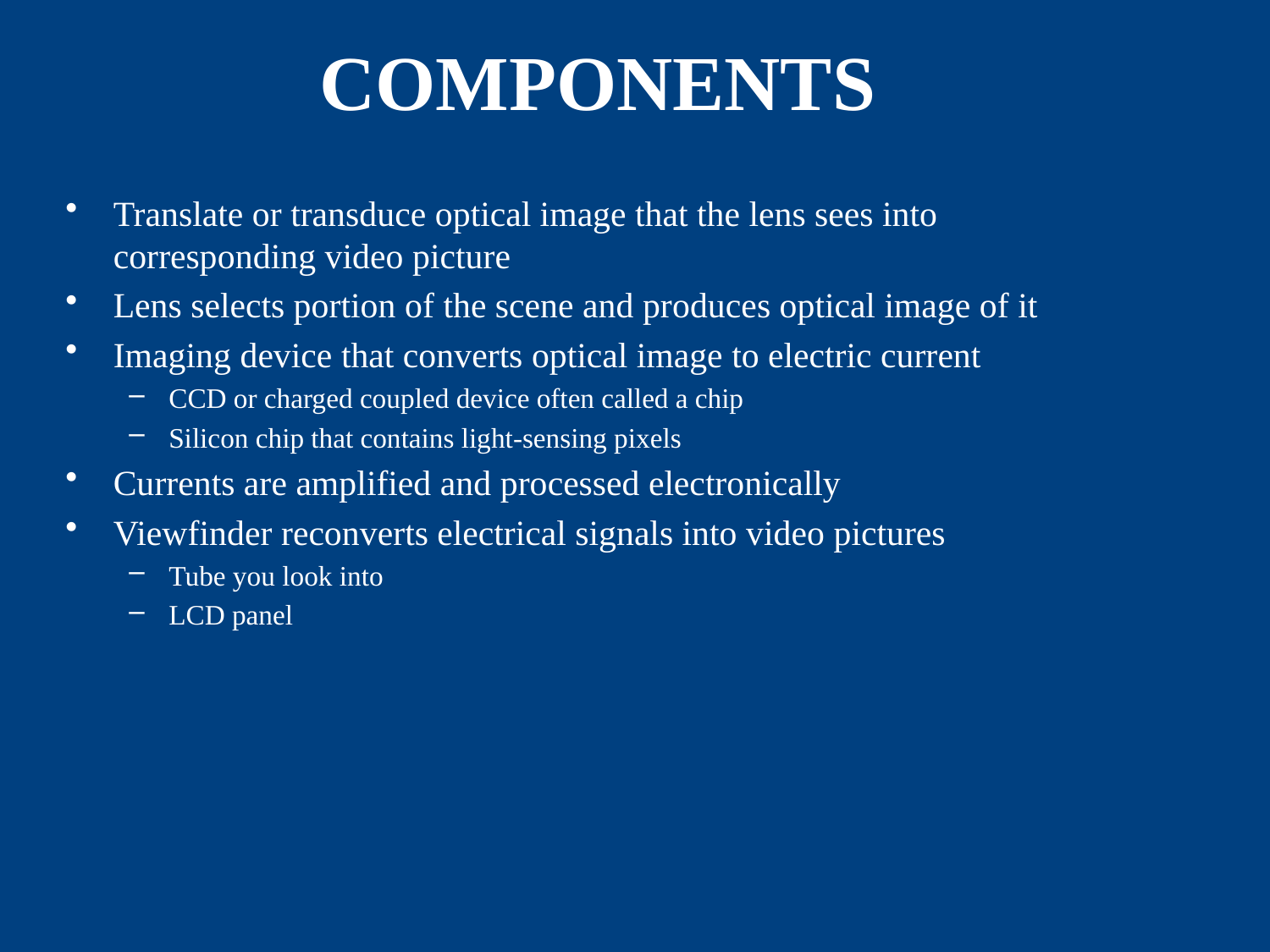

# COMPONENTS

Translate or transduce optical image that the lens sees into corresponding video picture
Lens selects portion of the scene and produces optical image of it
Imaging device that converts optical image to electric current
CCD or charged coupled device often called a chip
Silicon chip that contains light-sensing pixels
Currents are amplified and processed electronically
Viewfinder reconverts electrical signals into video pictures
Tube you look into
LCD panel